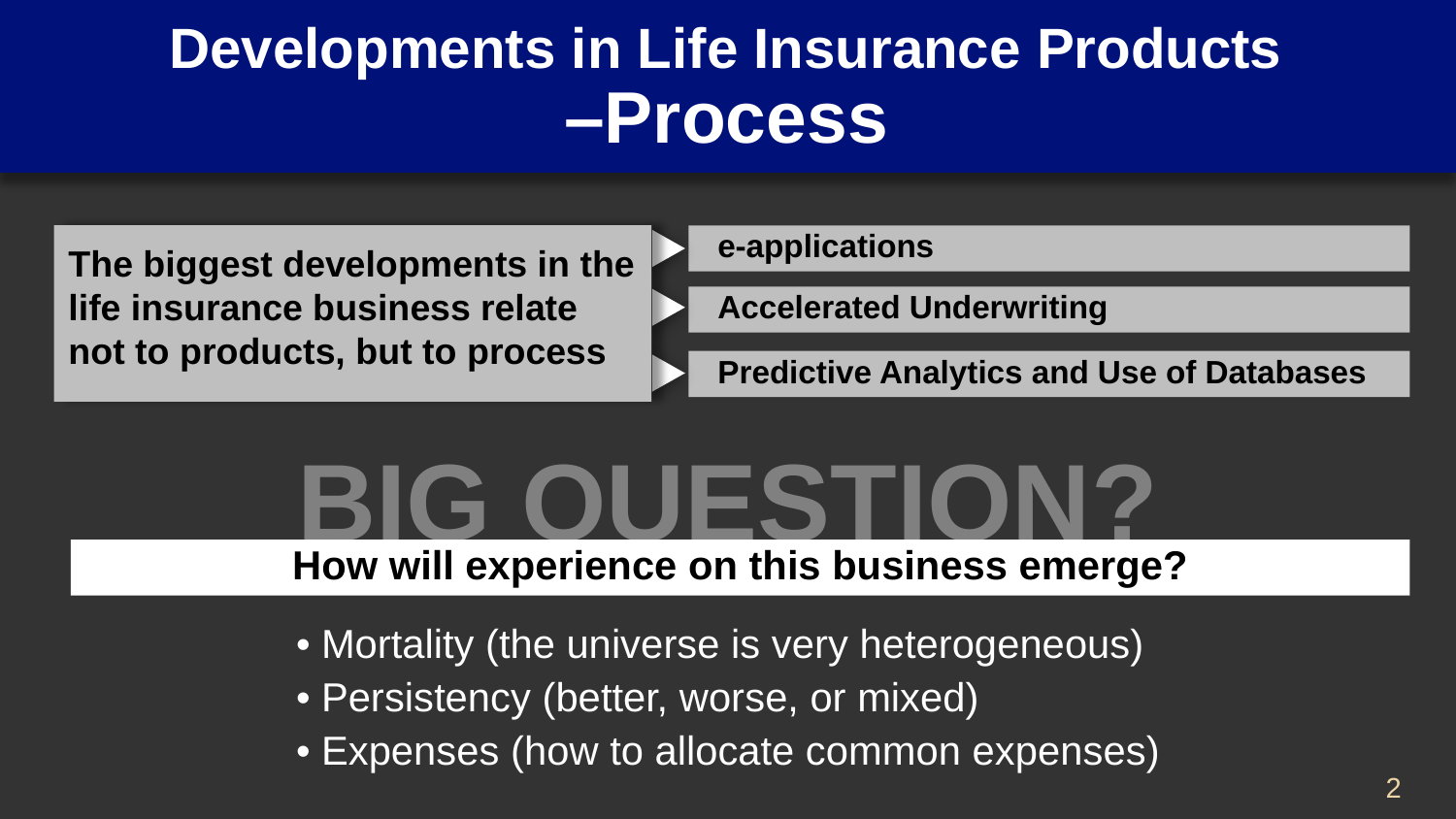

# Developments in Life Insurance Products –Process
The biggest developments in the life insurance business relate not to products, but to process
e-applications

Accelerated Underwriting

Predictive Analytics and Use of Databases

BIG QUESTION?
How will experience on this business emerge?
• Mortality (the universe is very heterogeneous)
• Persistency (better, worse, or mixed)
• Expenses (how to allocate common expenses)